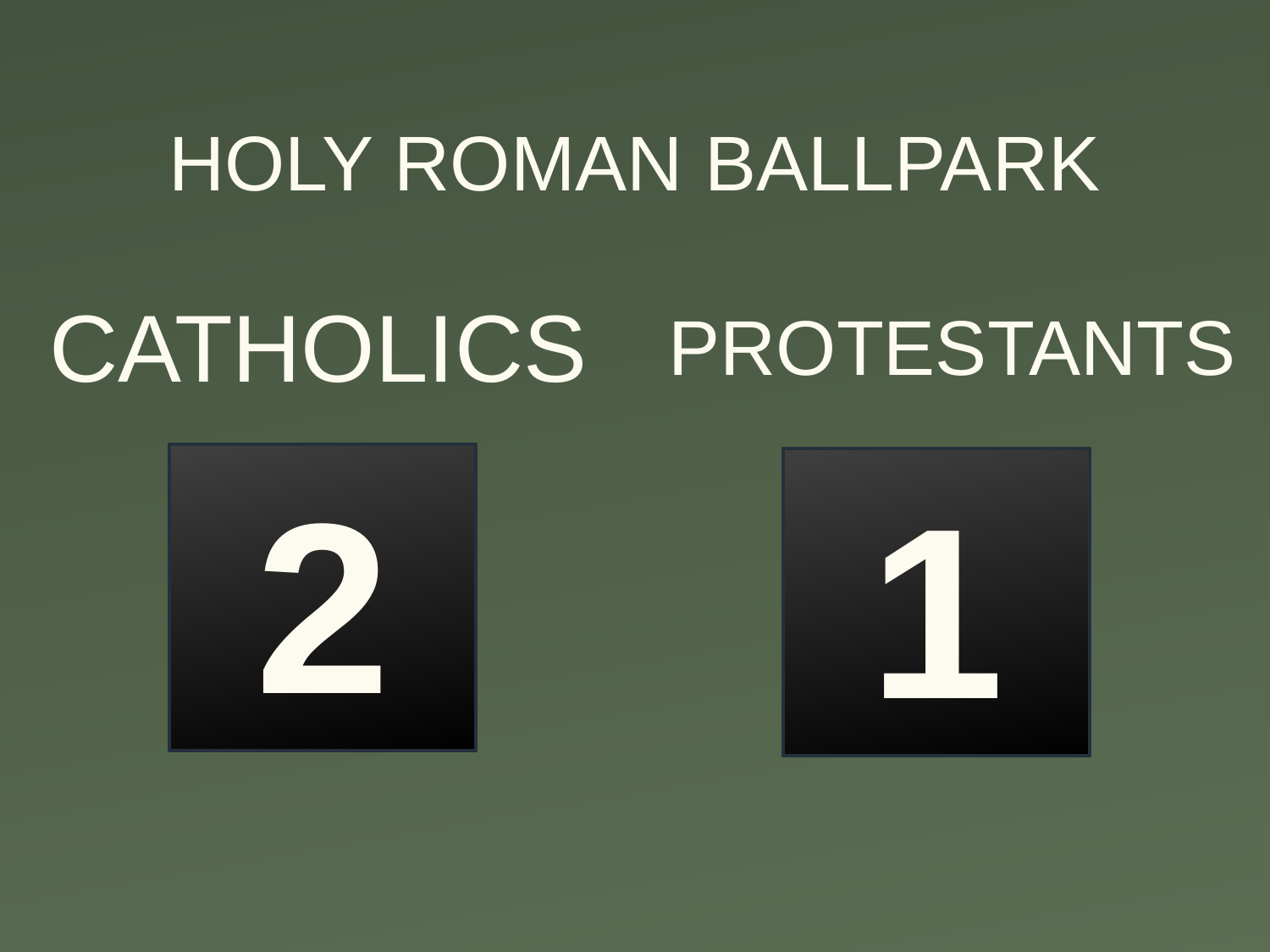

HOLY ROMAN BALLPARK
PROTESTANTS
# CATHOLICS
2
1